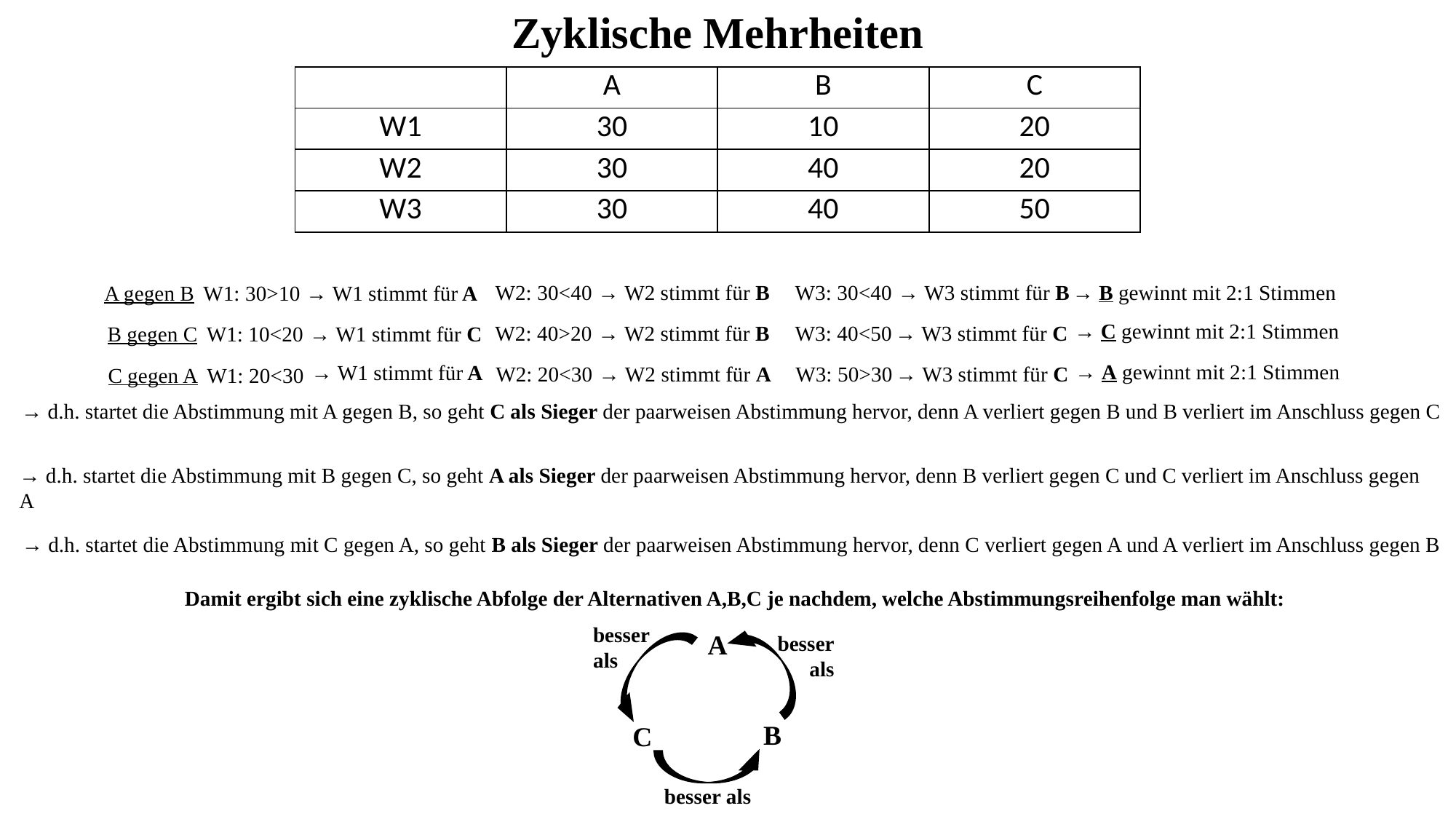

Zyklische Mehrheiten
|  | A | B | C |
| --- | --- | --- | --- |
| W1 | 30 | 10 | 20 |
| W2 | 30 | 40 | 20 |
| W3 | 30 | 40 | 50 |
→ B gewinnt mit 2:1 Stimmen
W3: 30<40
→ W3 stimmt für B
W2: 30<40
→ W2 stimmt für B
A gegen B
W1: 30>10
→ W1 stimmt für A
→ C gewinnt mit 2:1 Stimmen
W3: 40<50
→ W3 stimmt für C
W2: 40>20
→ W2 stimmt für B
B gegen C
W1: 10<20
→ W1 stimmt für C
→ A gewinnt mit 2:1 Stimmen
→ W1 stimmt für A
W3: 50>30
→ W3 stimmt für C
W2: 20<30
→ W2 stimmt für A
C gegen A
W1: 20<30
→ d.h. startet die Abstimmung mit A gegen B, so geht C als Sieger der paarweisen Abstimmung hervor, denn A verliert gegen B und B verliert im Anschluss gegen C
→ d.h. startet die Abstimmung mit B gegen C, so geht A als Sieger der paarweisen Abstimmung hervor, denn B verliert gegen C und C verliert im Anschluss gegen A
→ d.h. startet die Abstimmung mit C gegen A, so geht B als Sieger der paarweisen Abstimmung hervor, denn C verliert gegen A und A verliert im Anschluss gegen B
Damit ergibt sich eine zyklische Abfolge der Alternativen A,B,C je nachdem, welche Abstimmungsreihenfolge man wählt:

besser
als

A
besser
als

B
C
besser als